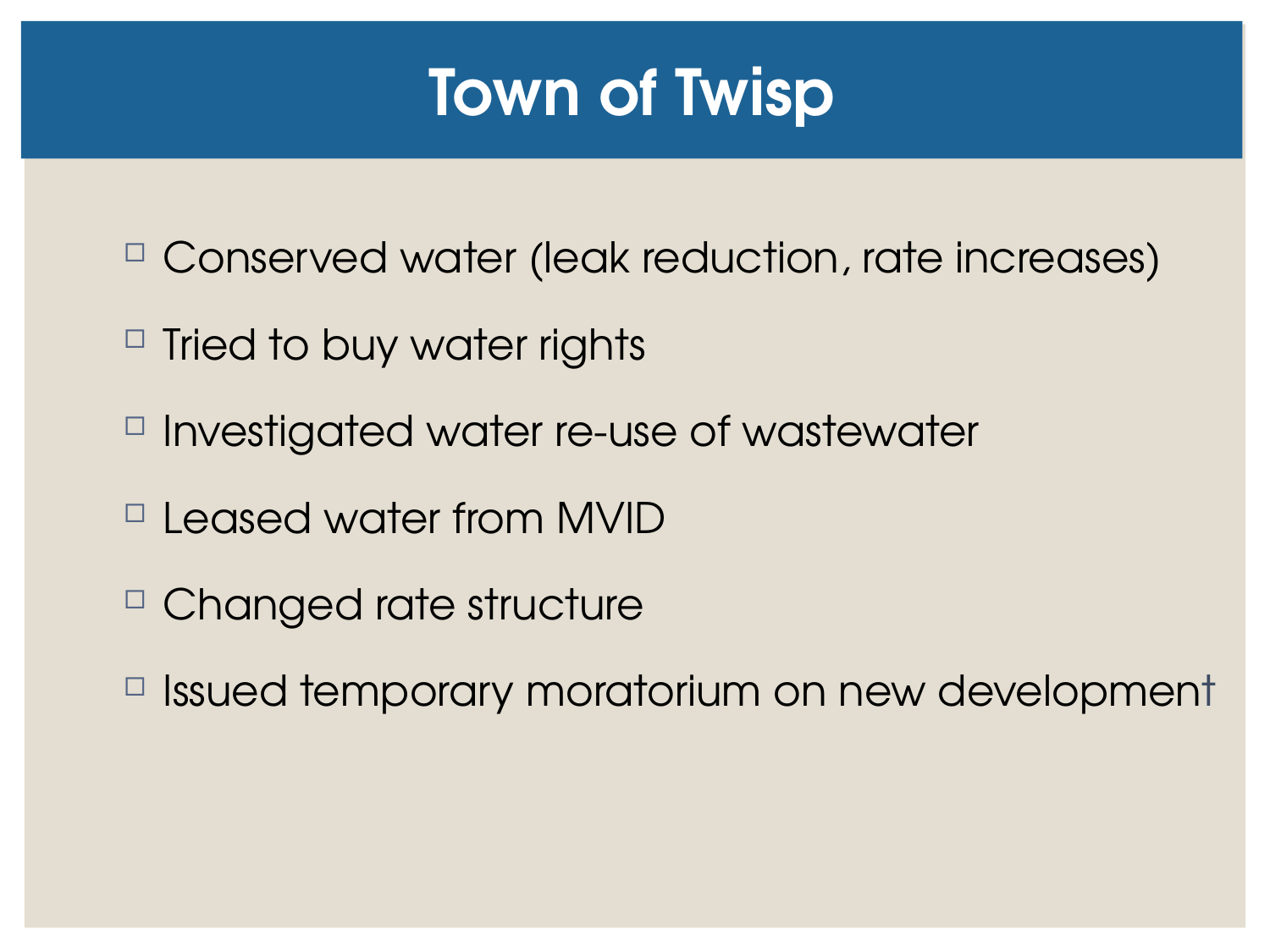

Town of Twisp

Conserved water (leak reduction, rate increases)
Tried to buy water rights
Investigated water re-use of wastewater
Leased water from MVID
Changed rate structure
Issued temporary moratorium on new development